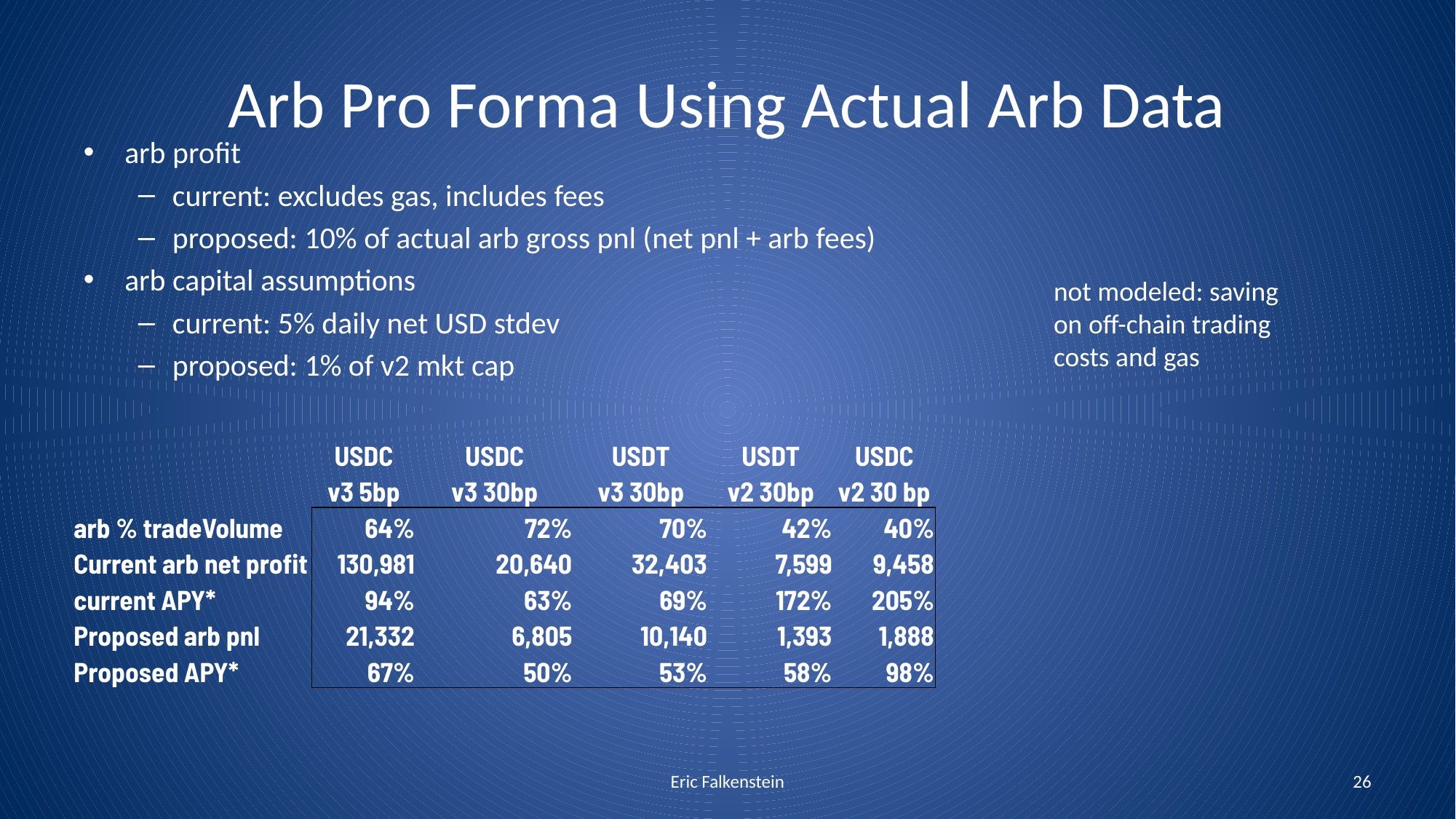

# Arb Pro Forma Using Actual Arb Data
arb profit
current: excludes gas, includes fees
proposed: 10% of actual arb gross pnl (net pnl + arb fees)
arb capital assumptions
current: 5% daily net USD stdev
proposed: 1% of v2 mkt cap
not modeled: saving on off-chain trading costs and gas
|  | USDC | USDC | USDT | USDT | USDC |
| --- | --- | --- | --- | --- | --- |
|  | v3 5bp | v3 30bp | v3 30bp | v2 30bp | v2 30 bp |
| arb % tradeVolume | 64% | 72% | 70% | 42% | 40% |
| Current arb net profit | 130,981 | 20,640 | 32,403 | 7,599 | 9,458 |
| current APY\* | 94% | 63% | 69% | 172% | 205% |
| Proposed arb pnl | 21,332 | 6,805 | 10,140 | 1,393 | 1,888 |
| Proposed APY\* | 67% | 50% | 53% | 58% | 98% |
Eric Falkenstein
26